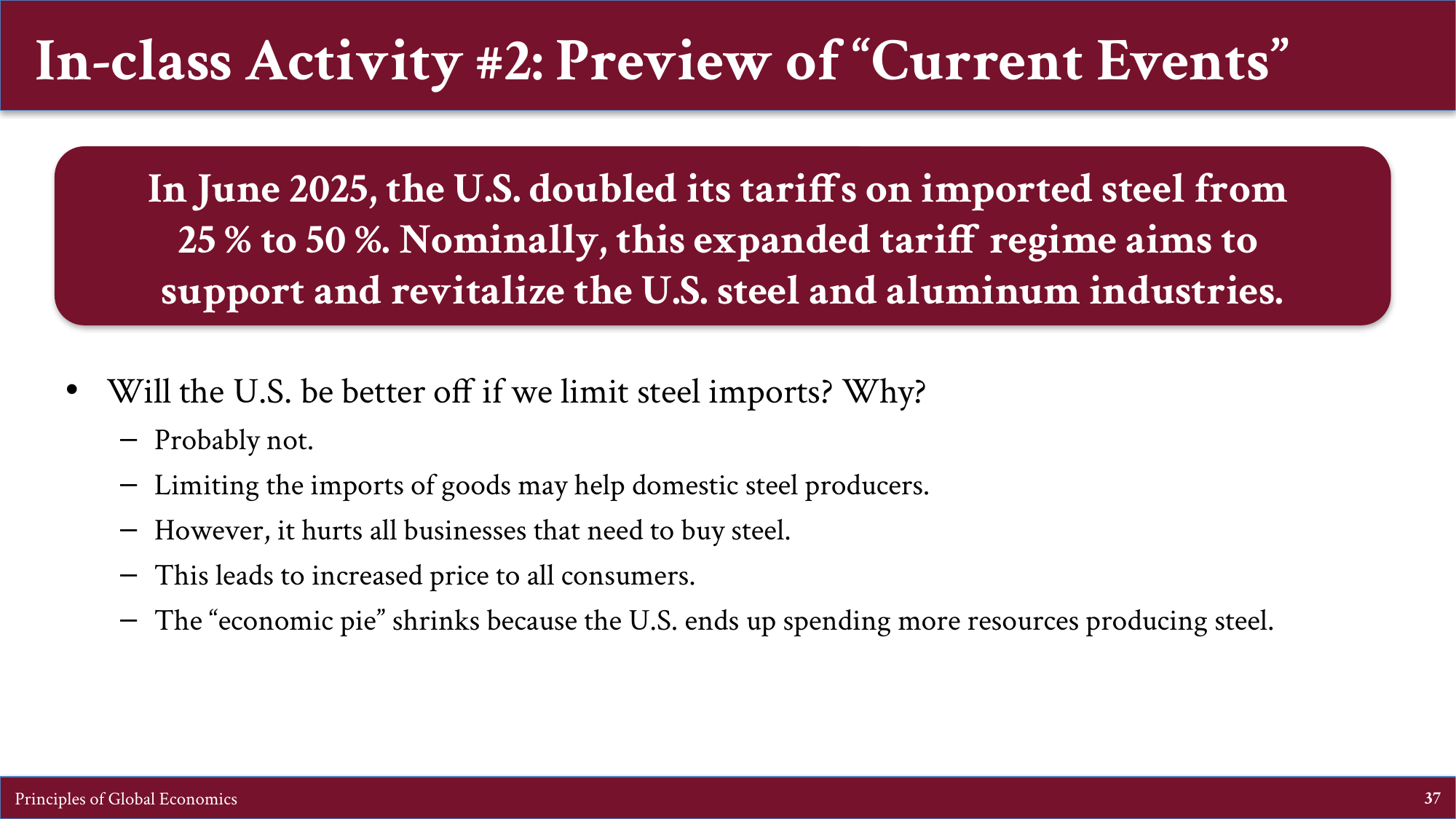

# In-class Activity #2: Preview of “Current Events”
In June 2025, the U.S. doubled its tariffs on imported steel from
25 % to 50 %. Nominally, this expanded tariff regime aims to
support and revitalize the U.S. steel and aluminum industries.
Will the U.S. be better off if we limit steel imports? Why?
Probably not.
Limiting the imports of goods may help domestic steel producers.
However, it hurts all businesses that need to buy steel.
This leads to increased price to all consumers.
The “economic pie” shrinks because the U.S. ends up spending more resources producing steel.

 Principles of Global Economics
37